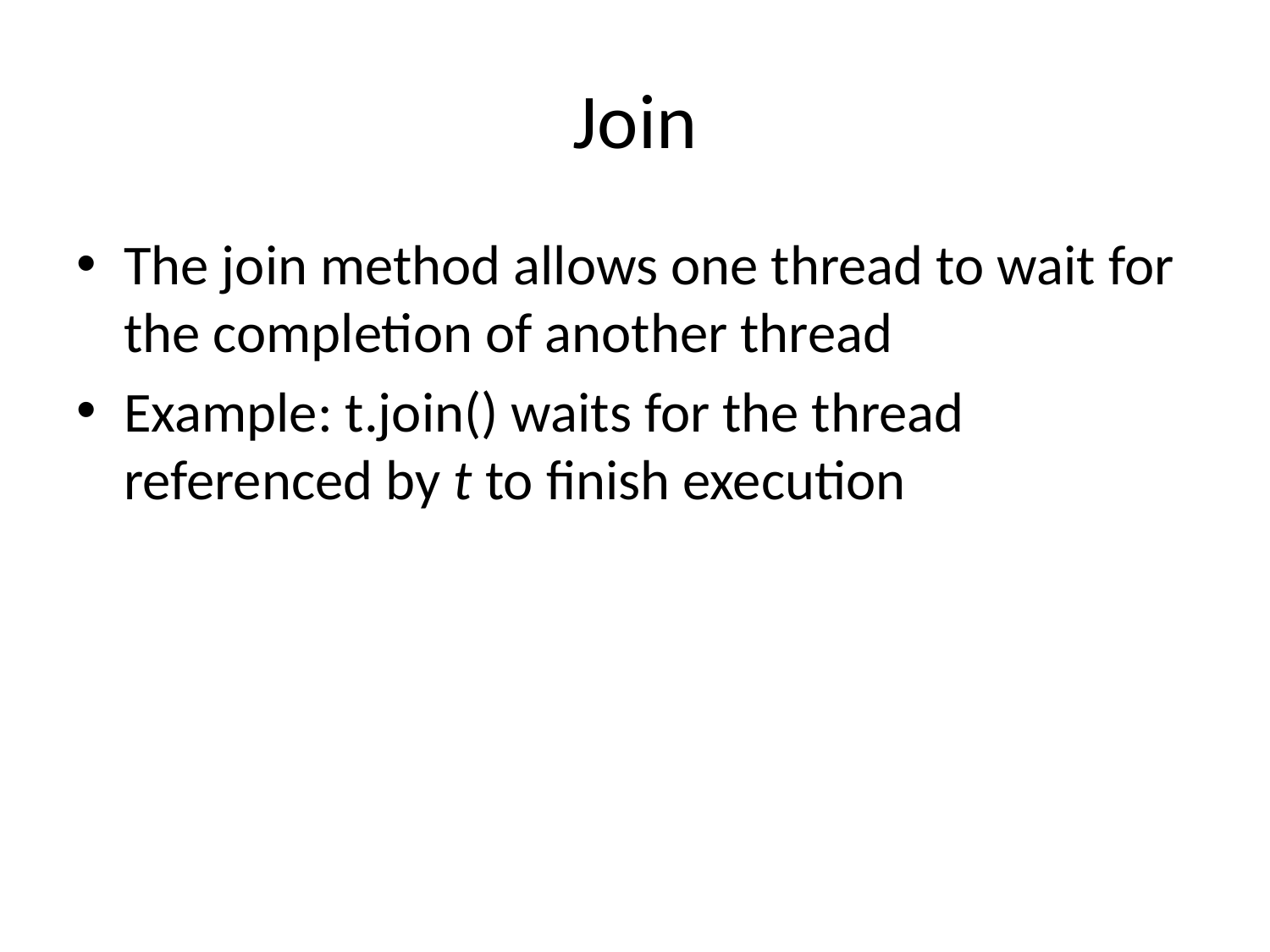

# Join
The join method allows one thread to wait for the completion of another thread
Example: t.join() waits for the thread referenced by t to finish execution